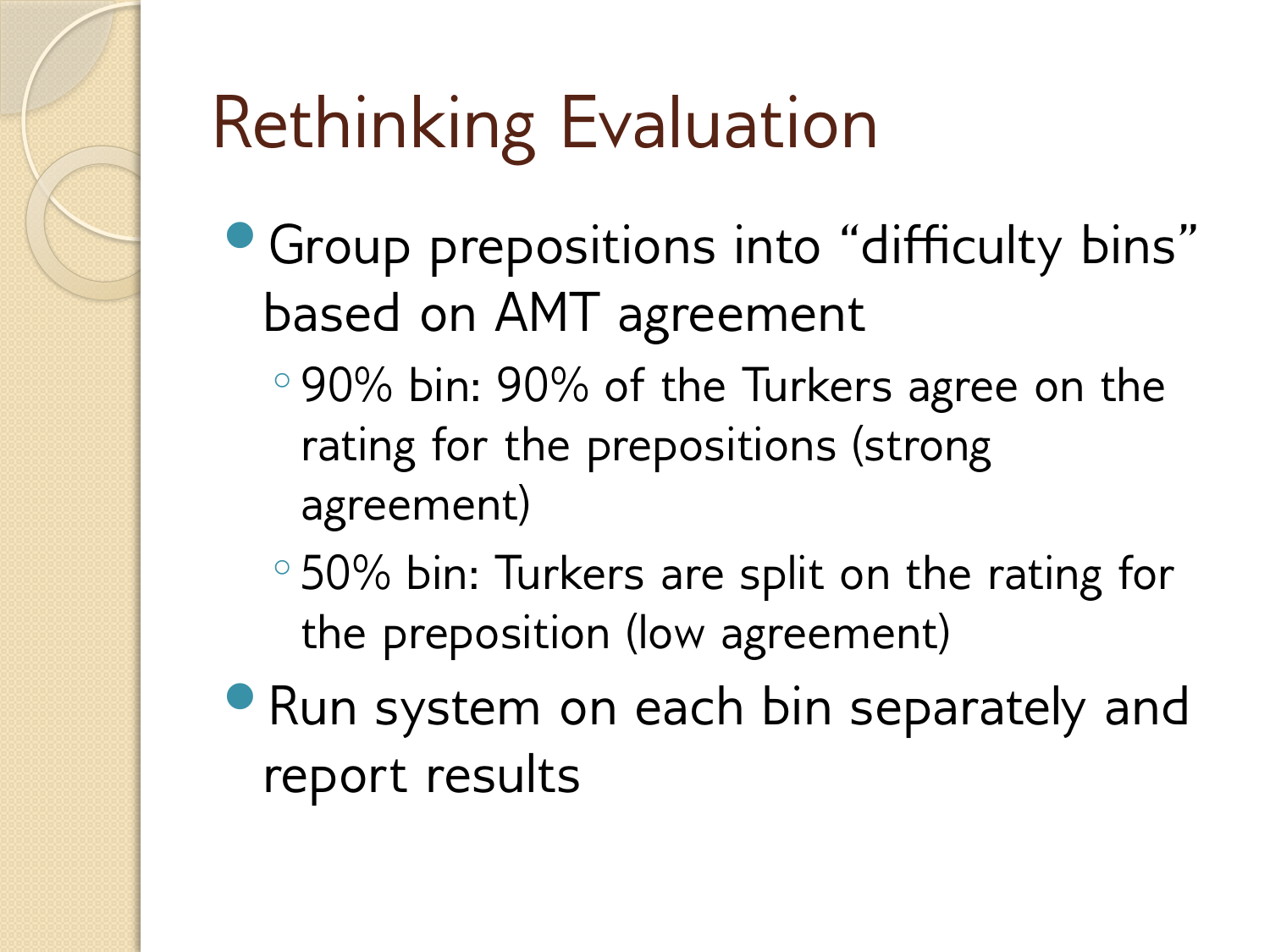

# Rethinking Evaluation
Group prepositions into “difficulty bins” based on AMT agreement
90% bin: 90% of the Turkers agree on the rating for the prepositions (strong agreement)
50% bin: Turkers are split on the rating for the preposition (low agreement)
Run system on each bin separately and report results